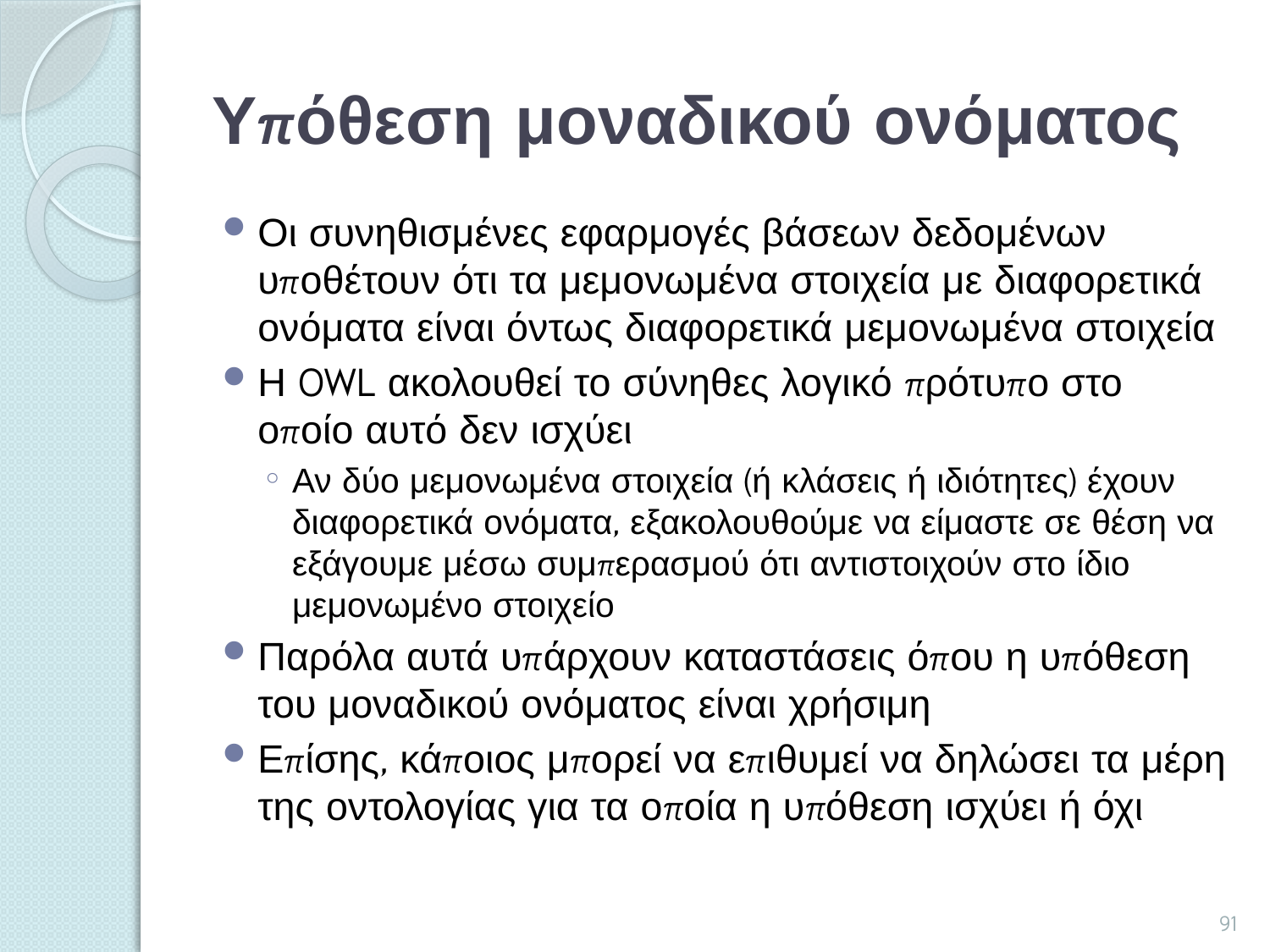

# Υπόθεση μοναδικού ονόματος
Οι συνηθισμένες εφαρμογές βάσεων δεδομένων υποθέτουν ότι τα μεμονωμένα στοιχεία με διαφορετικά ονόματα είναι όντως διαφορετικά μεμονωμένα στοιχεία
Η OWL ακολουθεί το σύνηθες λογικό πρότυπο στο οποίο αυτό δεν ισχύει
Αν δύο μεμονωμένα στοιχεία (ή κλάσεις ή ιδιότητες) έχουν διαφορετικά ονόματα, εξακολουθούμε να είμαστε σε θέση να εξάγουμε μέσω συμπερασμού ότι αντιστοιχούν στο ίδιο μεμονωμένο στοιχείο
Παρόλα αυτά υπάρχουν καταστάσεις όπου η υπόθεση του μοναδικού ονόματος είναι χρήσιμη
Επίσης, κάποιος μπορεί να επιθυμεί να δηλώσει τα μέρη της οντολογίας για τα οποία η υπόθεση ισχύει ή όχι
91